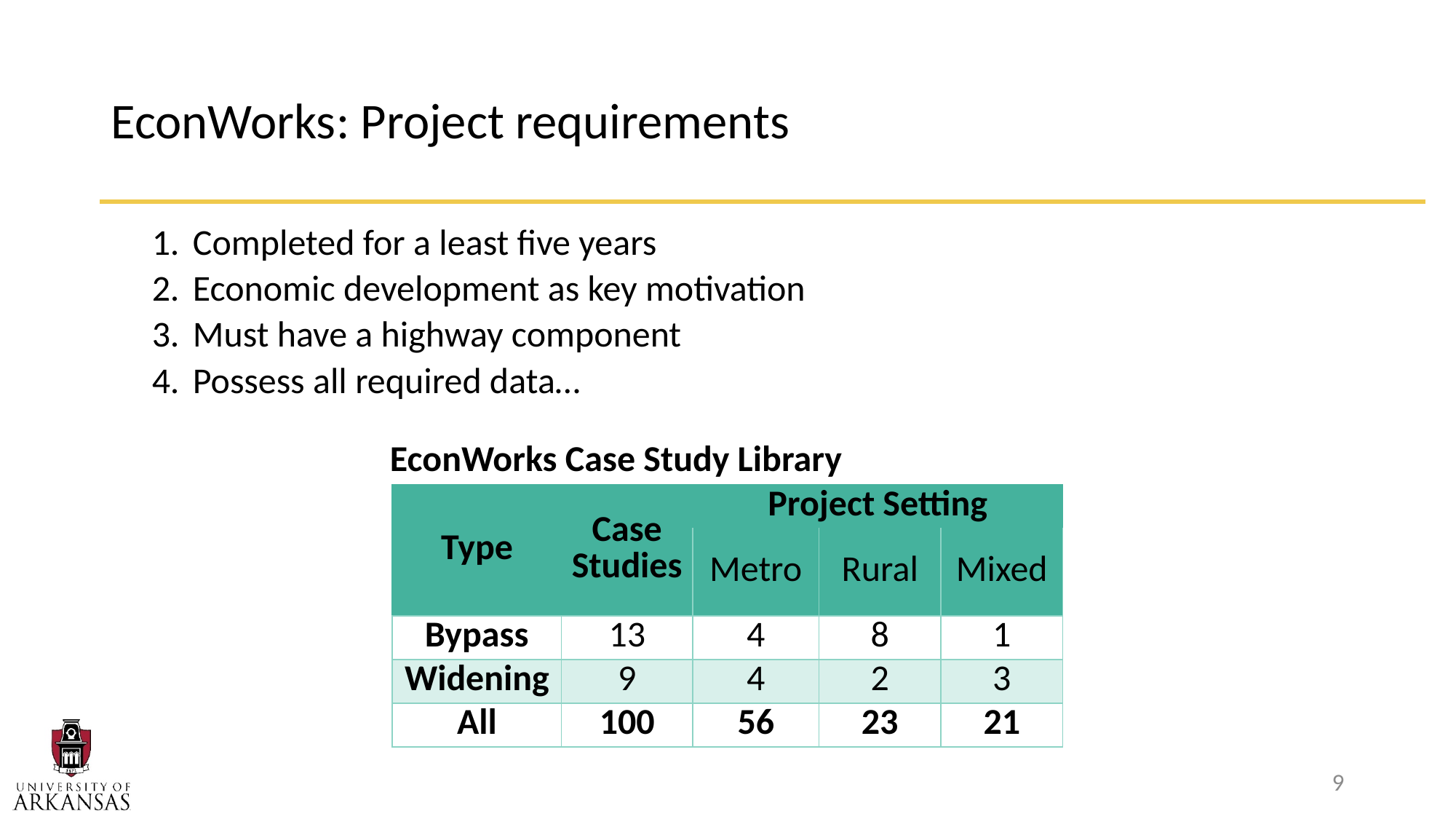

# EconWorks: Project requirements
Completed for a least five years
Economic development as key motivation
Must have a highway component
Possess all required data…

EconWorks Case Study Library
| Type | Case Studies | Project Setting |  |  |
| --- | --- | --- | --- | --- |
|  |  | Metro | Rural | Mixed |
| Bypass | 13 | 4 | 8 | 1 |
| Widening | 9 | 4 | 2 | 3 |
| All | 100 | 56 | 23 | 21 |
9